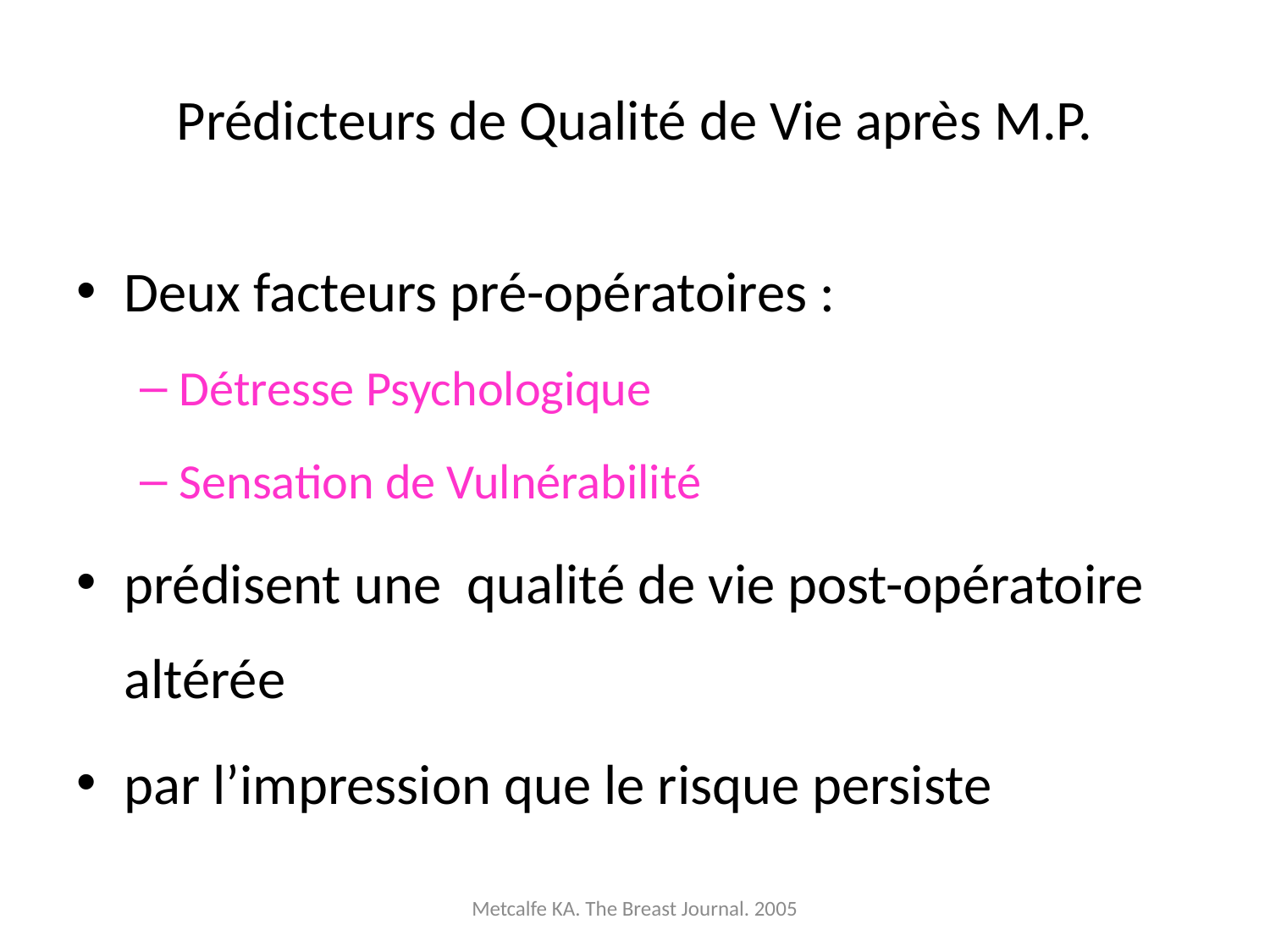

# Prédicteurs de Qualité de Vie après M.P.
Deux facteurs pré-opératoires :
Détresse Psychologique
Sensation de Vulnérabilité
prédisent une  qualité de vie post-opératoire altérée
par l’impression que le risque persiste
Metcalfe KA. The Breast Journal. 2005